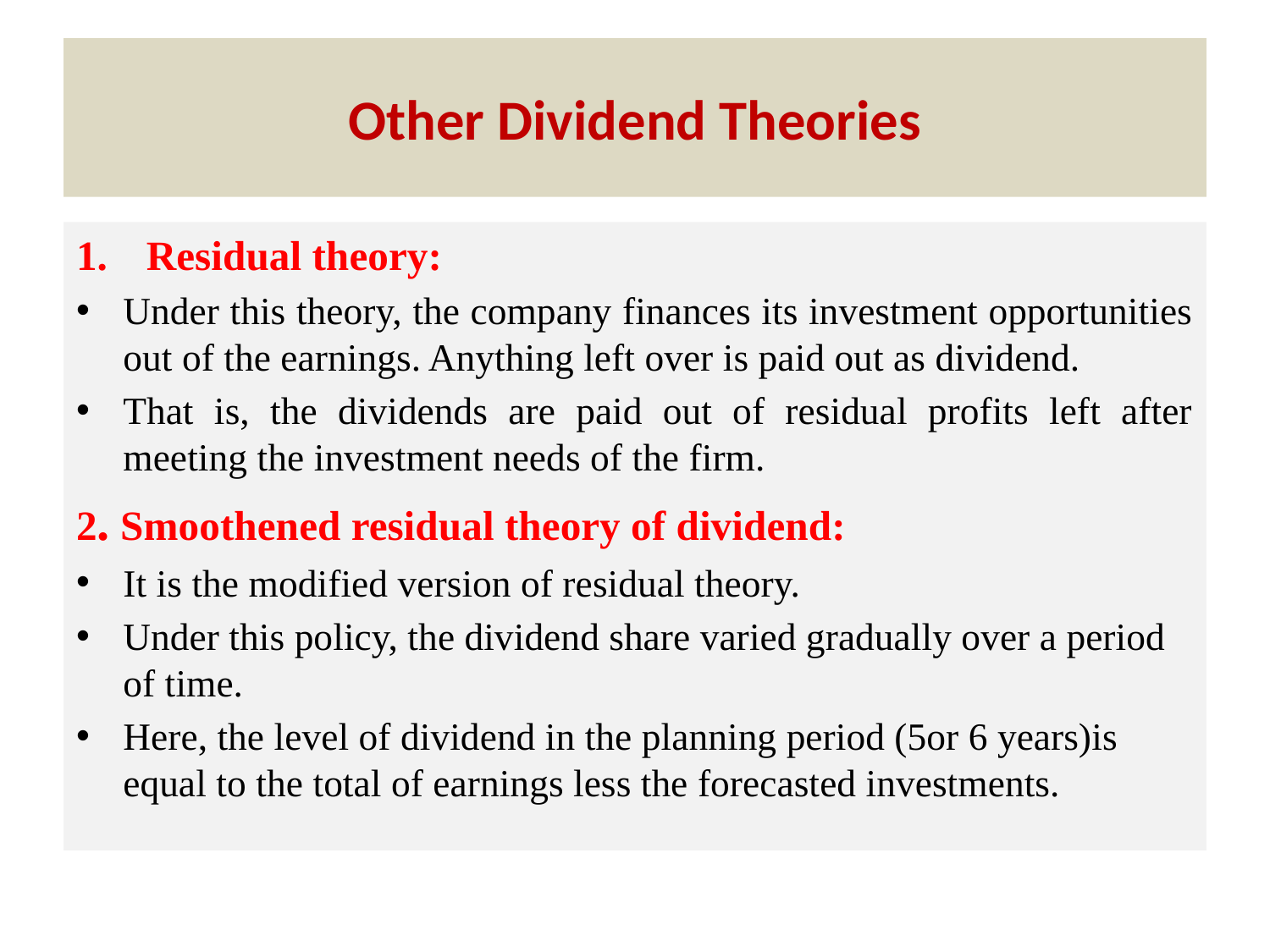

# Other Dividend Theories
Residual theory:
Under this theory, the company finances its investment opportunities out of the earnings. Anything left over is paid out as dividend.
That is, the dividends are paid out of residual profits left after meeting the investment needs of the firm.
2. Smoothened residual theory of dividend:
It is the modified version of residual theory.
Under this policy, the dividend share varied gradually over a period of time.
Here, the level of dividend in the planning period (5or 6 years)is equal to the total of earnings less the forecasted investments.